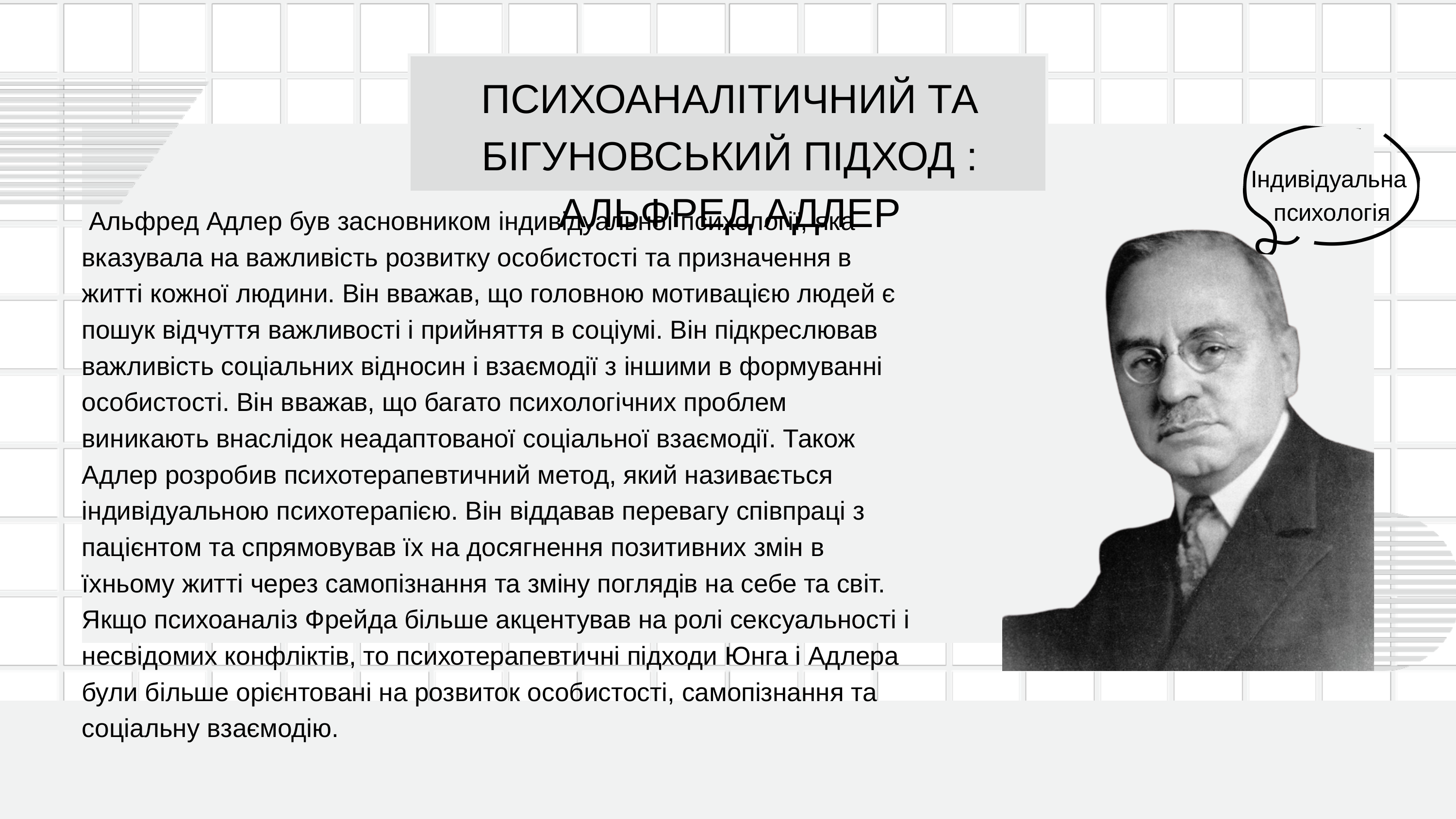

ПСИХОАНАЛІТИЧНИЙ ТА БІГУНОВСЬКИЙ ПІДХОД : АЛЬФРЕД АДЛЕР

Індивідуальна
психологія
 Альфред Адлер був засновником індивідуальної психології, яка вказувала на важливість розвитку особистості та призначення в житті кожної людини. Він вважав, що головною мотивацією людей є пошук відчуття важливості і прийняття в соціумі. Він підкреслював важливість соціальних відносин і взаємодії з іншими в формуванні особистості. Він вважав, що багато психологічних проблем виникають внаслідок неадаптованої соціальної взаємодії. Також Адлер розробив психотерапевтичний метод, який називається індивідуальною психотерапією. Він віддавав перевагу співпраці з пацієнтом та спрямовував їх на досягнення позитивних змін в їхньому житті через самопізнання та зміну поглядів на себе та світ. Якщо психоаналіз Фрейда більше акцентував на ролі сексуальності і несвідомих конфліктів, то психотерапевтичні підходи Юнга і Адлера були більше орієнтовані на розвиток особистості, самопізнання та соціальну взаємодію.